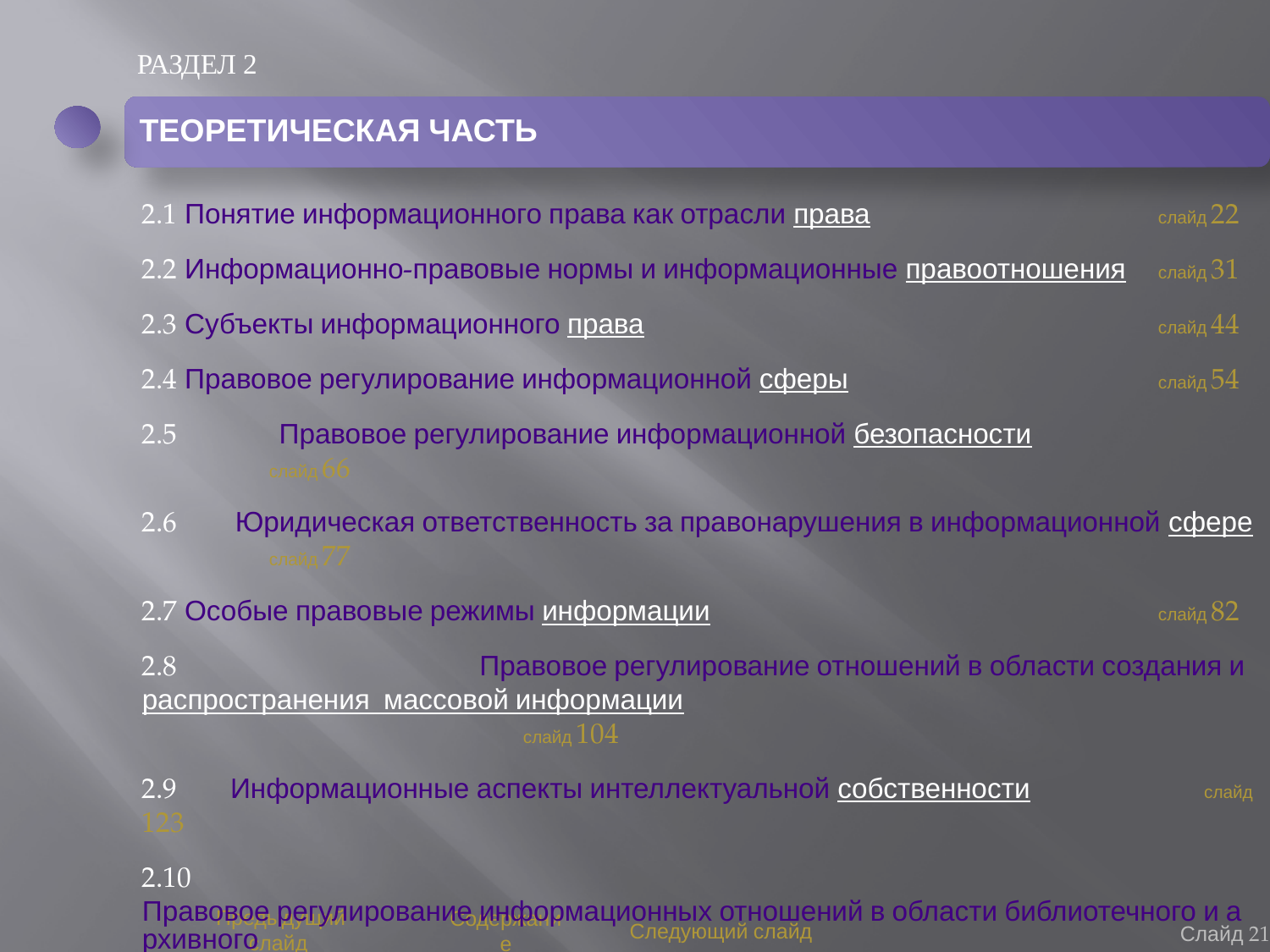

РАЗДЕЛ 2

ТЕОРЕТИЧЕСКАЯ ЧАСТЬ

2.1 Понятие информационного права как отрасли права			слайд 22
2.2 Информационно-правовые нормы и информационные правоотношения	слайд 31
2.3 Субъекты информационного права					слайд 44
2.4 Правовое регулирование информационной сферы			слайд 54
2.5 Правовое регулирование информационной безопасности			слайд 66
2.6 Юридическая ответственность за правонарушения в информационной сфере	слайд 77
2.7 Особые правовые режимы информации				слайд 82
2.8 Правовое регулирование отношений в области создания и распространения  массовой информации							слайд 104
2.9 Информационные аспекты интеллектуальной собственности		слайд 123
2.10 Правовое регулирование информационных отношений в области библиотечного и архивного дела							слайд 140
Слайд 21
Предыдущий слайд
Содержание
Следующий слайд